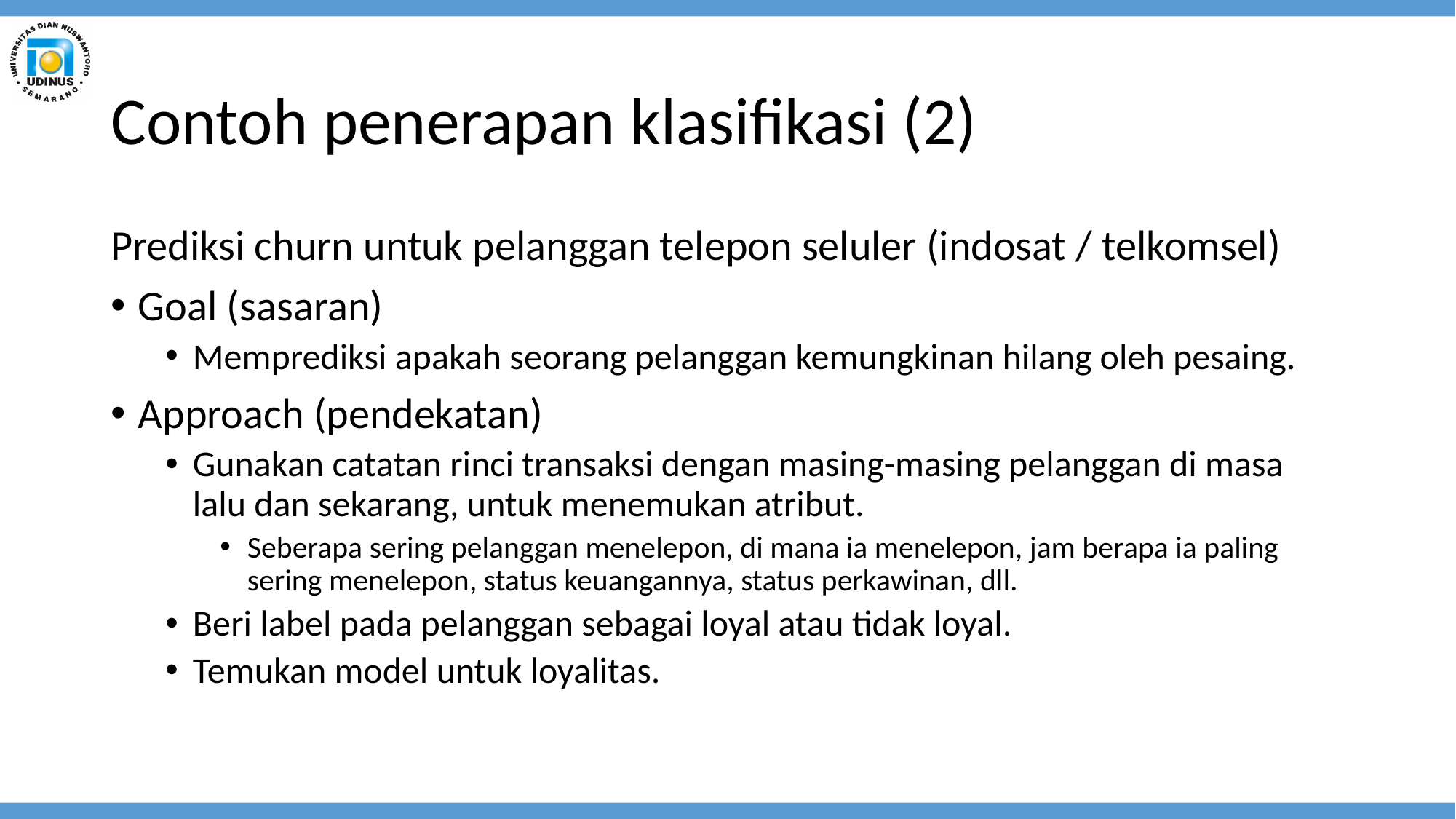

# Contoh penerapan klasifikasi (2)
Prediksi churn untuk pelanggan telepon seluler (indosat / telkomsel)
Goal (sasaran)
Memprediksi apakah seorang pelanggan kemungkinan hilang oleh pesaing.
Approach (pendekatan)
Gunakan catatan rinci transaksi dengan masing-masing pelanggan di masa lalu dan sekarang, untuk menemukan atribut.
Seberapa sering pelanggan menelepon, di mana ia menelepon, jam berapa ia paling sering menelepon, status keuangannya, status perkawinan, dll.
Beri label pada pelanggan sebagai loyal atau tidak loyal.
Temukan model untuk loyalitas.